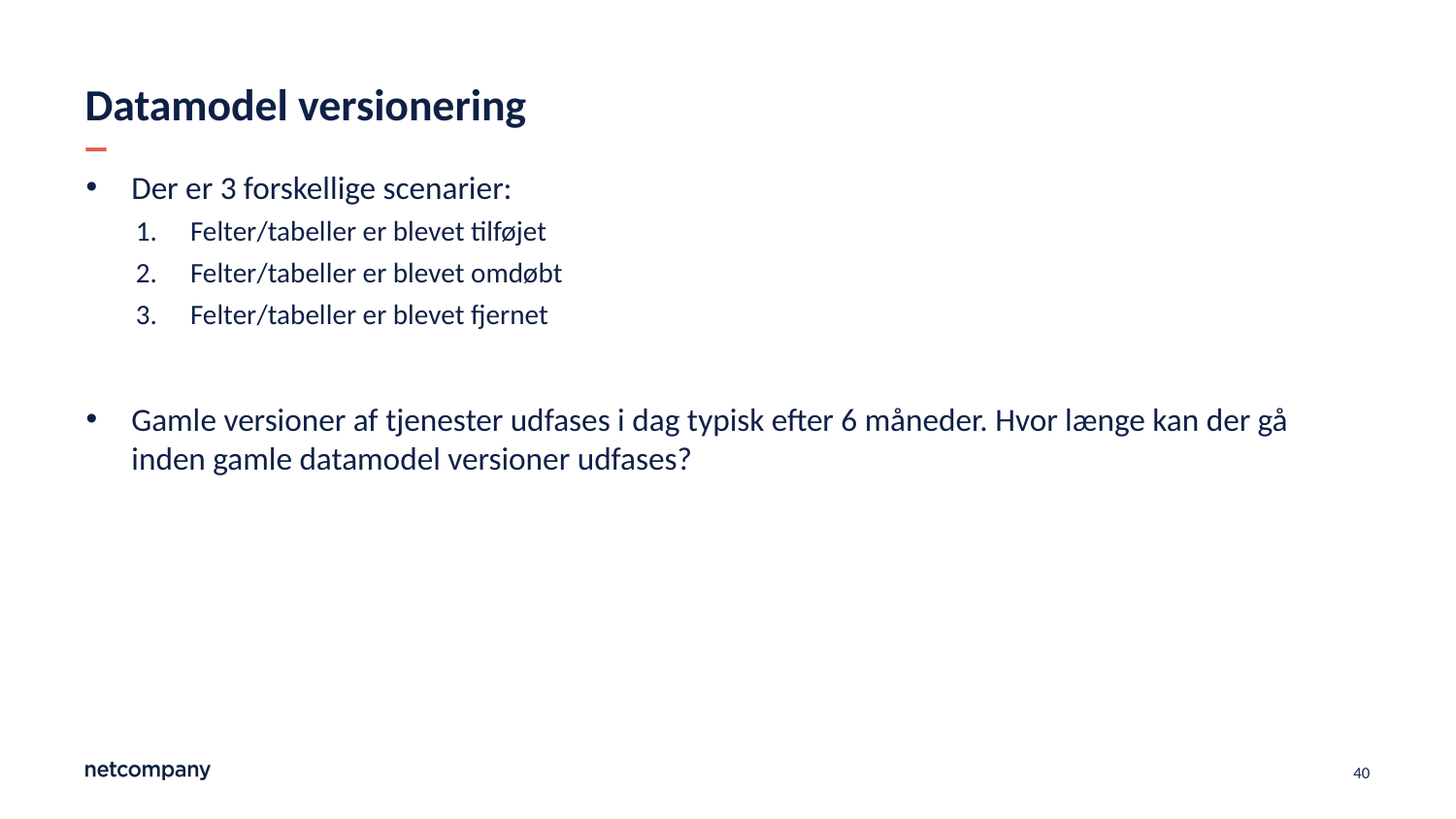

# Datamodel versionering
Der er 3 forskellige scenarier:
Felter/tabeller er blevet tilføjet
Felter/tabeller er blevet omdøbt
Felter/tabeller er blevet fjernet

Gamle versioner af tjenester udfases i dag typisk efter 6 måneder. Hvor længe kan der gå inden gamle datamodel versioner udfases?